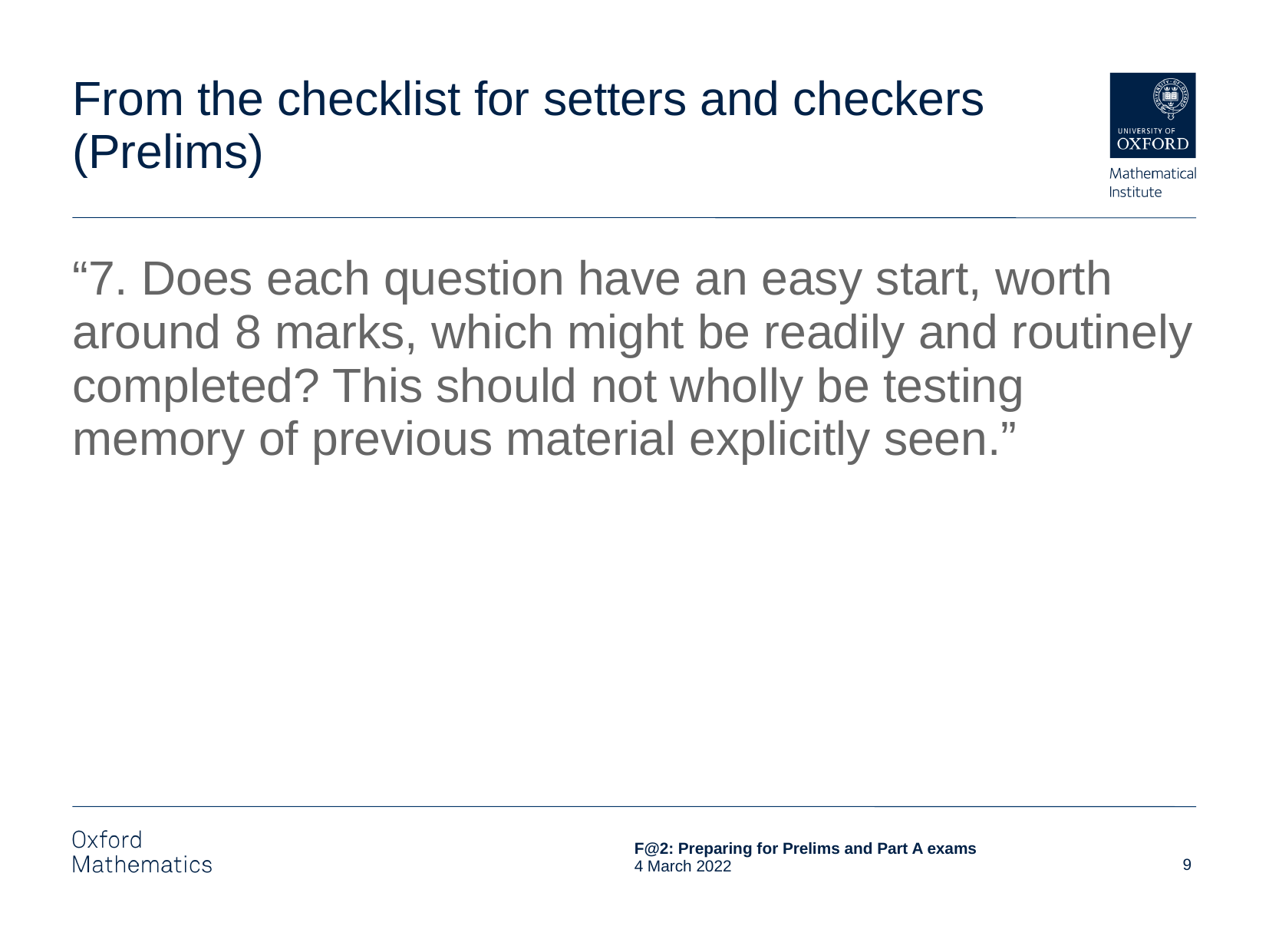

# From the checklist for setters and checkers (Prelims)
“7. Does each question have an easy start, worth around 8 marks, which might be readily and routinely completed? This should not wholly be testing memory of previous material explicitly seen.”
9